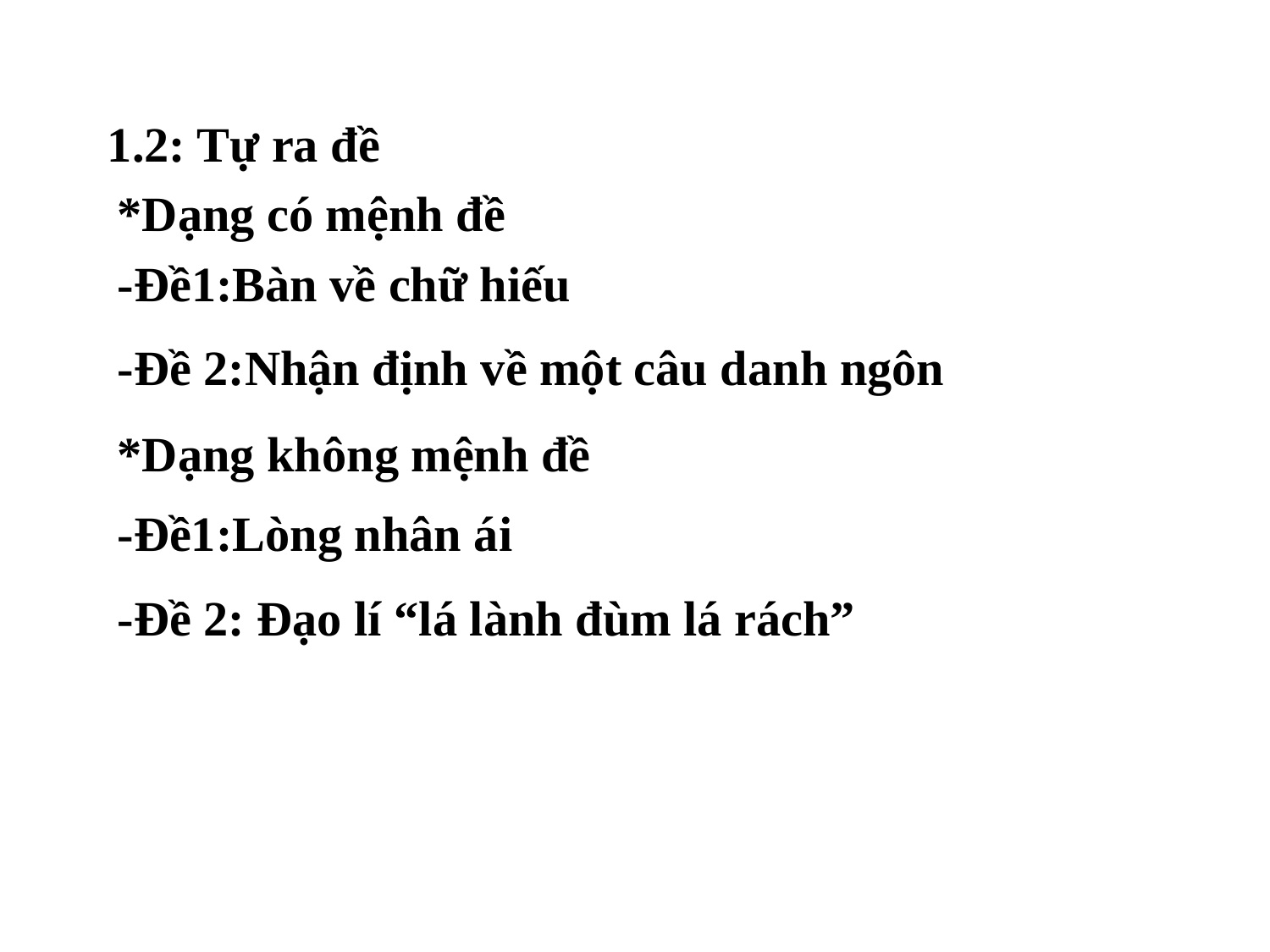

1.2: Tự ra đề
*Dạng có mệnh đề
-Đề1:Bàn về chữ hiếu
-Đề 2:Nhận định về một câu danh ngôn
*Dạng không mệnh đề
-Đề1:Lòng nhân ái
-Đề 2: Đạo lí “lá lành đùm lá rách”